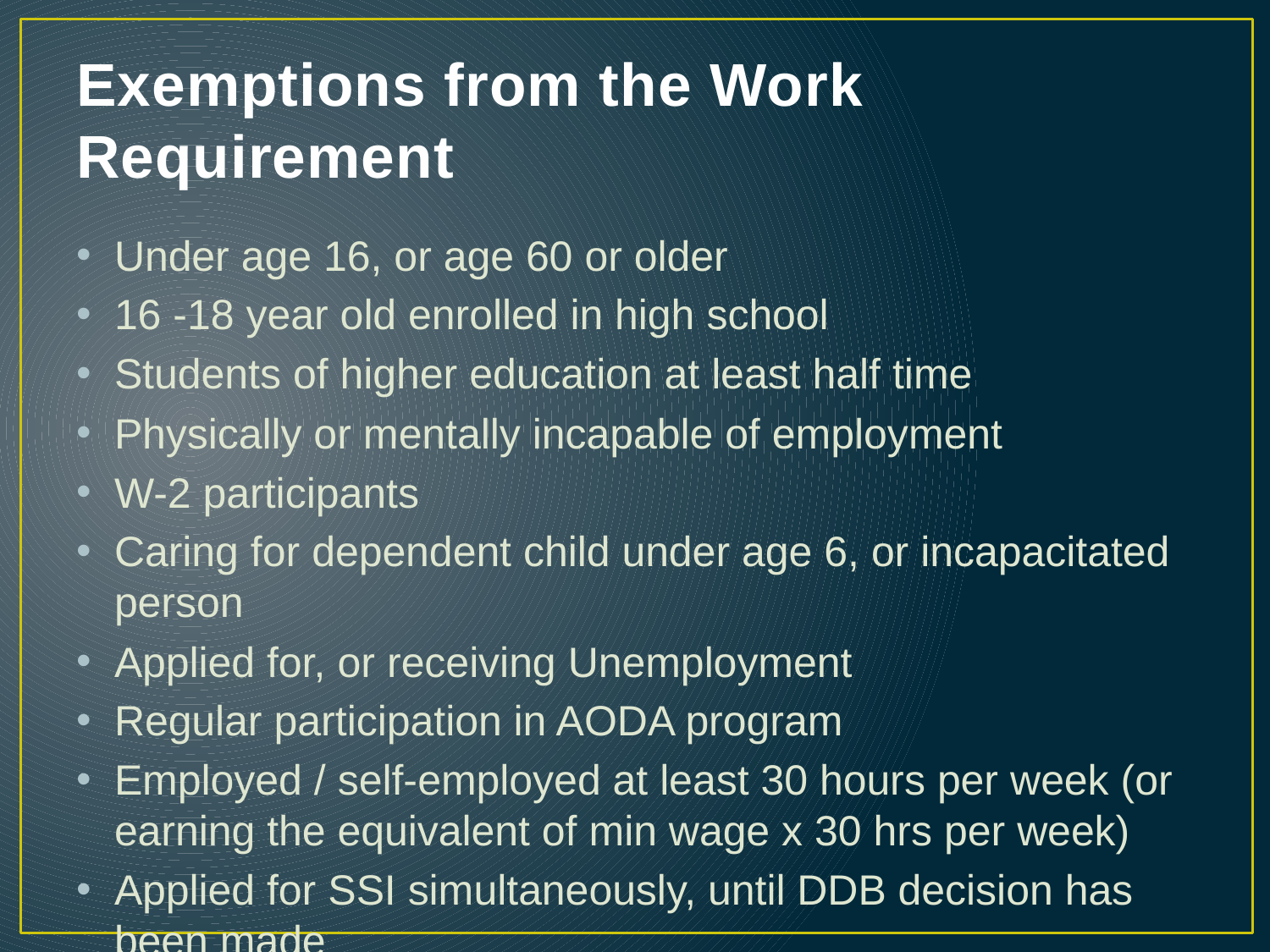

# Exemptions from the Work Requirement
Under age 16, or age 60 or older
16 -18 year old enrolled in high school
Students of higher education at least half time
Physically or mentally incapable of employment
W-2 participants
Caring for dependent child under age 6, or incapacitated person
Applied for, or receiving Unemployment
Regular participation in AODA program
Employed / self-employed at least 30 hours per week (or earning the equivalent of min wage x 30 hrs per week)
Applied for SSI simultaneously, until DDB decision has been made